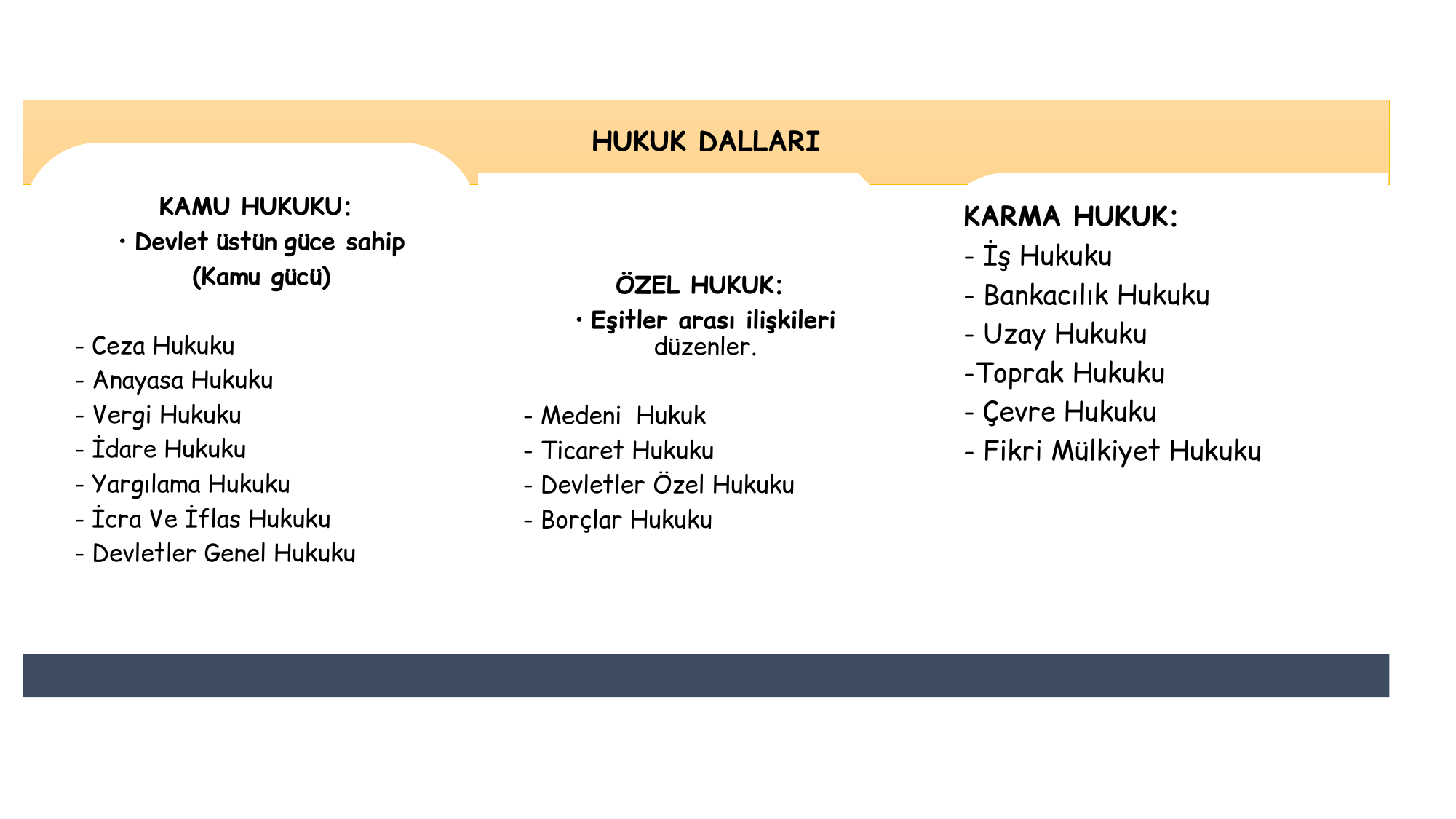

HUKUK DALLARI
KAMU HUKUKU:
• Devlet üstün güce sahip
(Kamu gücü)

- Ceza Hukuku
- Anayasa Hukuku
- Vergi Hukuku
- İdare Hukuku
- Yargılama Hukuku
- İcra Ve İflas Hukuku
- Devletler Genel Hukuku

ÖZEL HUKUK:
• Eşitler arası ilişkileri düzenler.

- Medeni  Hukuk
- Ticaret Hukuku
- Devletler Özel Hukuku
- Borçlar Hukuku
KARMA HUKUK:
- İş Hukuku
- Bankacılık Hukuku
- Uzay Hukuku
-Toprak Hukuku
- Çevre Hukuku
- Fikri Mülkiyet Hukuku